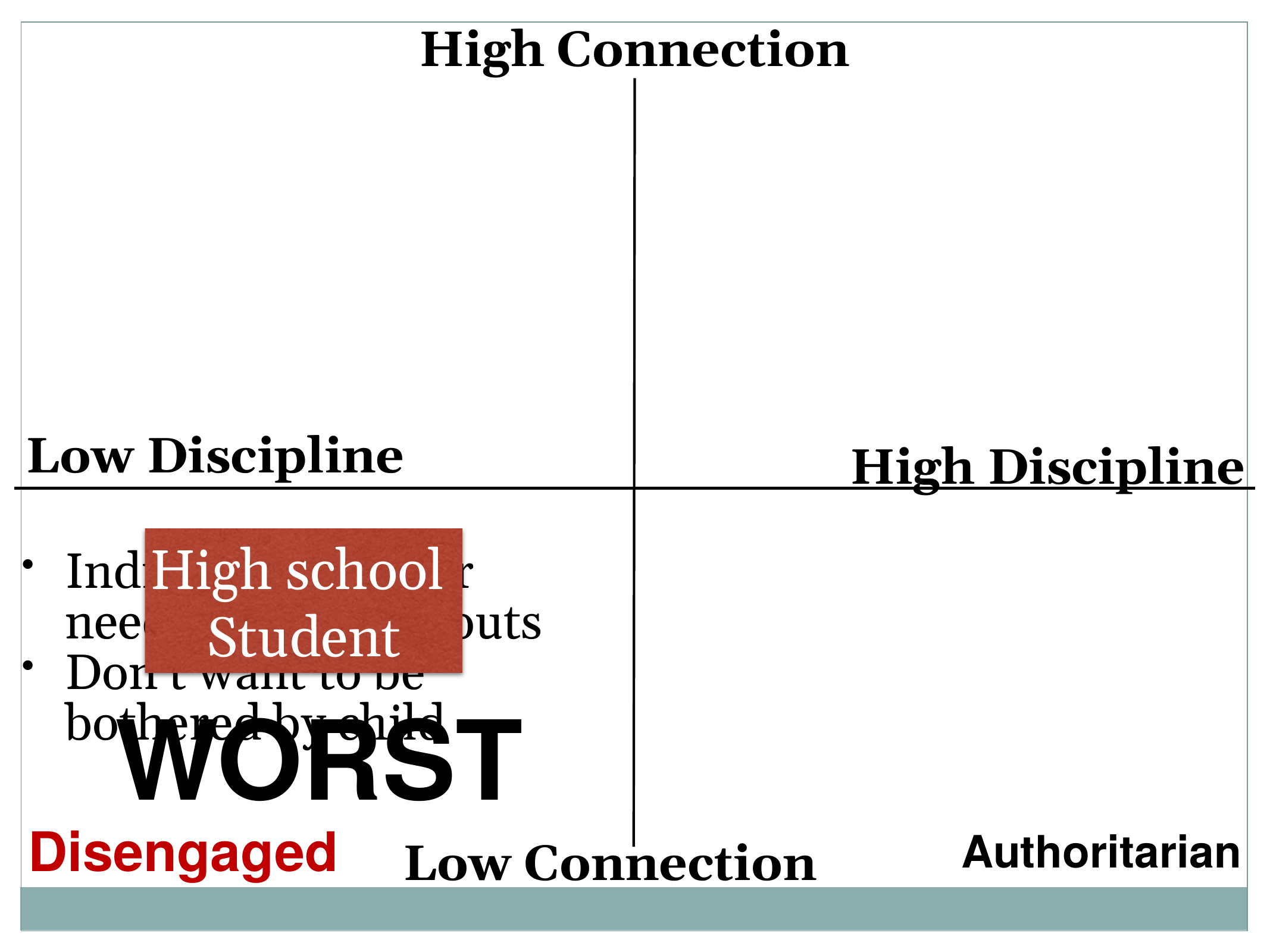

High Connection

Low Discipline
High Discipline

High school
Student
Indifferent to their needs or whereabouts
Don’t want to be bothered by child
WORST
Disengaged
Authoritarian
Low Connection